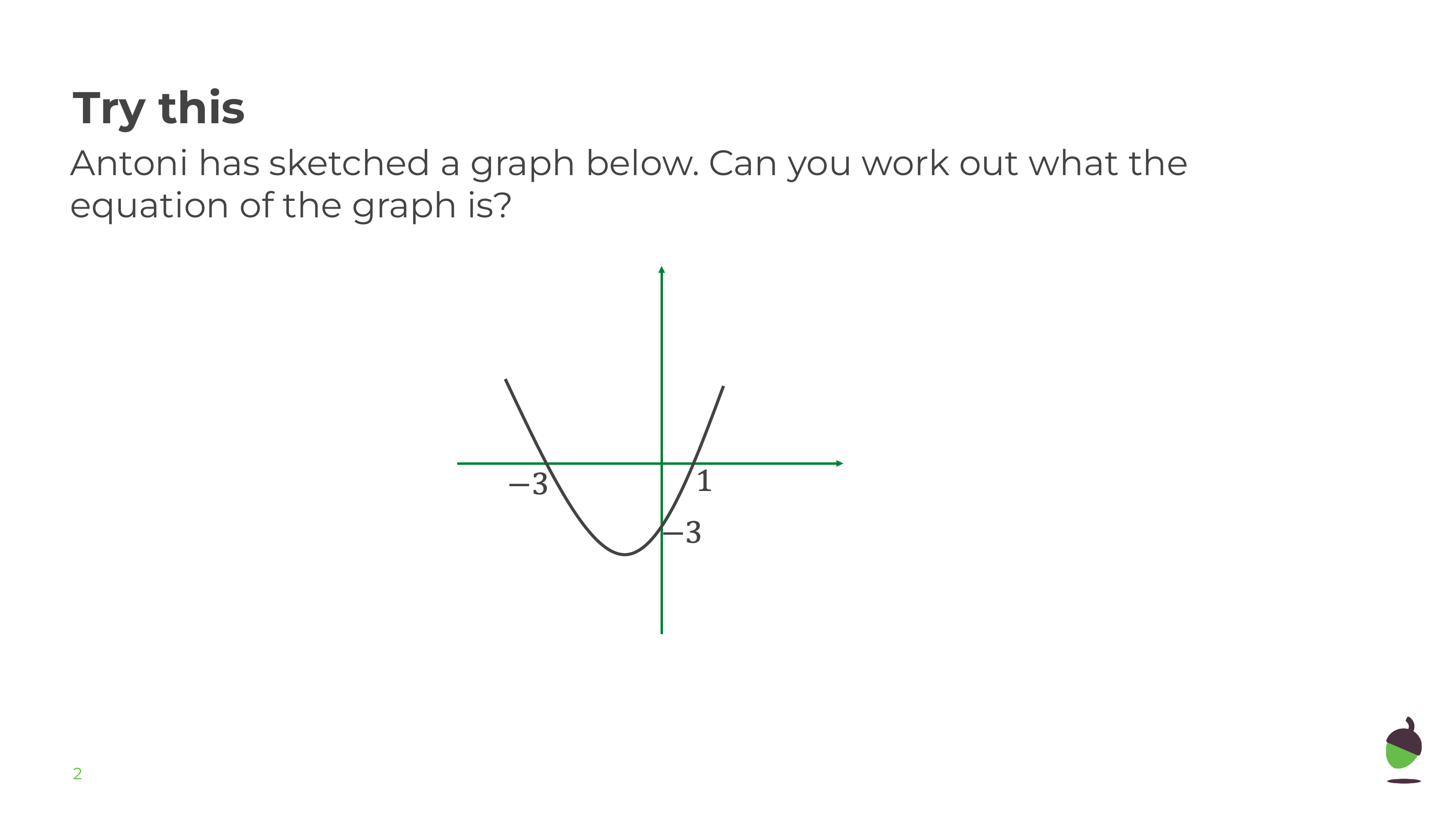

# Try this
Antoni has sketched a graph below. Can you work out what the equation of the graph is?

2